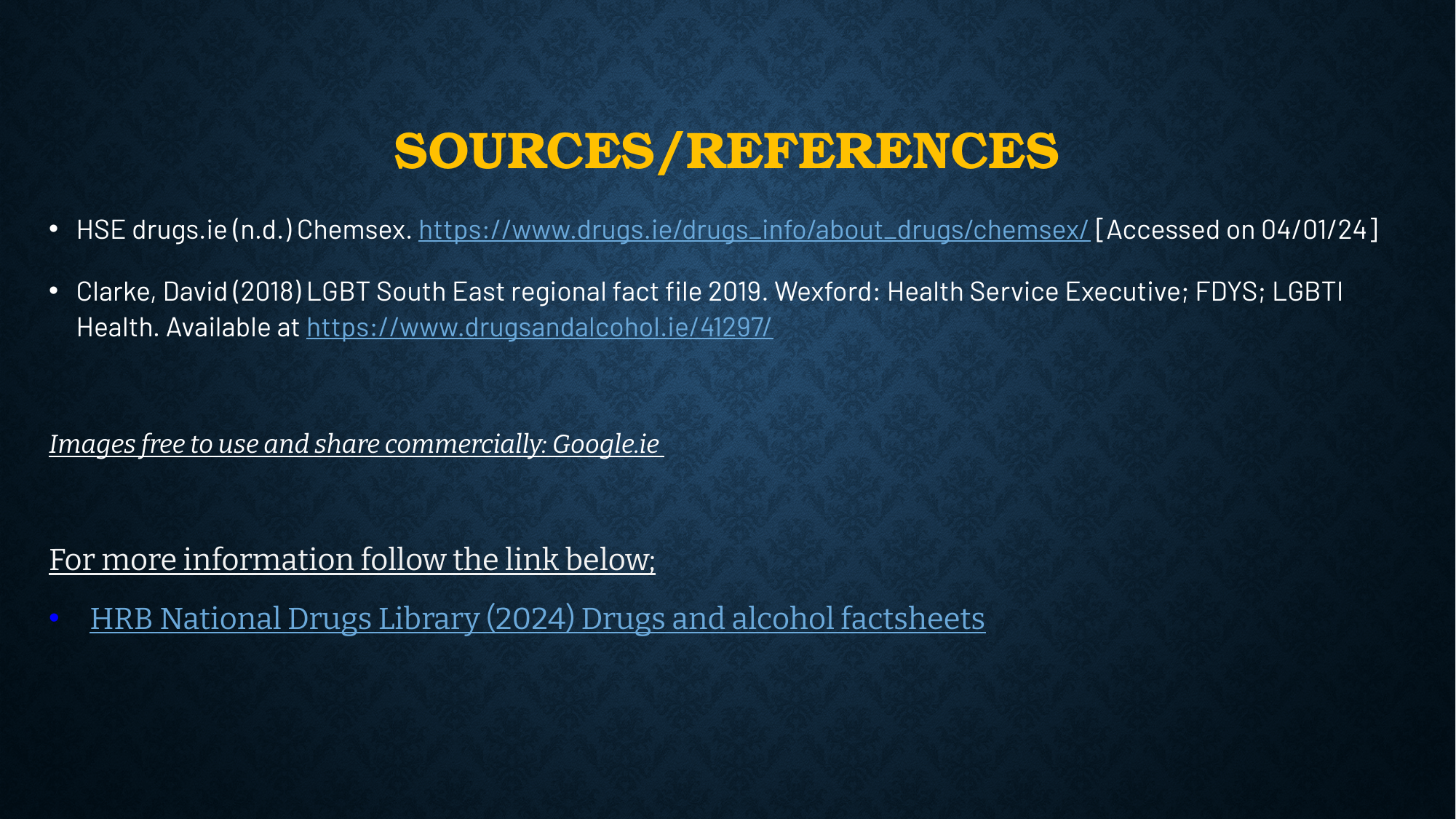

# Sources/references
HSE drugs.ie (n.d.) Chemsex. https://www.drugs.ie/drugs_info/about_drugs/chemsex/ [Accessed on 04/01/24]
Clarke, David (2018) LGBT South East regional fact file 2019. Wexford: Health Service Executive; FDYS; LGBTI Health. Available at https://www.drugsandalcohol.ie/41297/

Images free to use and share commercially: Google.ie

For more information follow the link below;
HRB National Drugs Library (2024) Drugs and alcohol factsheets